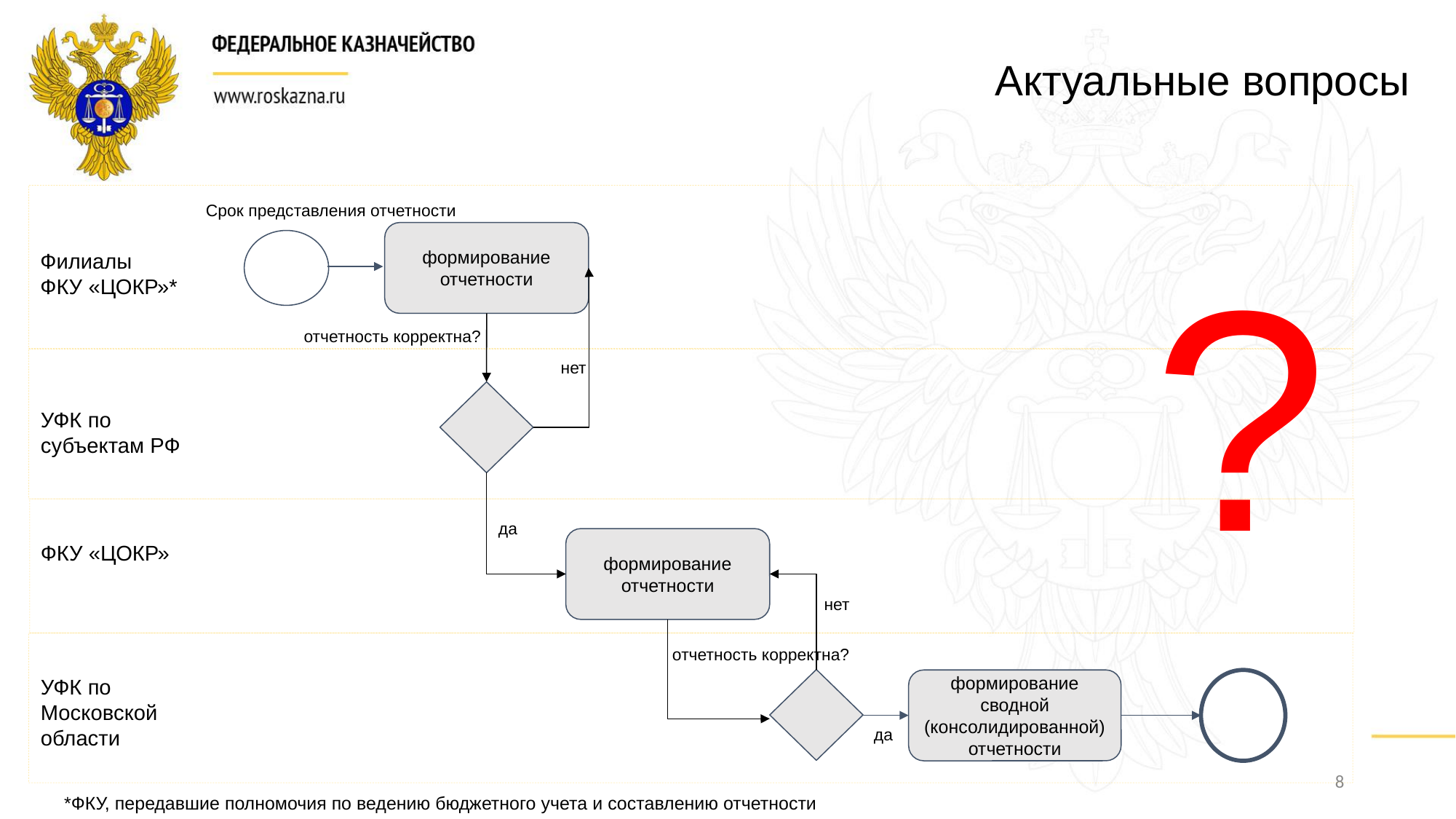

Актуальные вопросы

Срок представления отчетности
?
формирование отчетности

Филиалы
ФКУ «ЦОКР»*
отчетность корректна?

нет

УФК по субъектам РФ

да
ФКУ «ЦОКР»
формирование отчетности
нет

отчетность корректна?
УФК по
Московской
области

формирование сводной (консолидированной) отчетности
да
8
*ФКУ, передавшие полномочия по ведению бюджетного учета и составлению отчетности